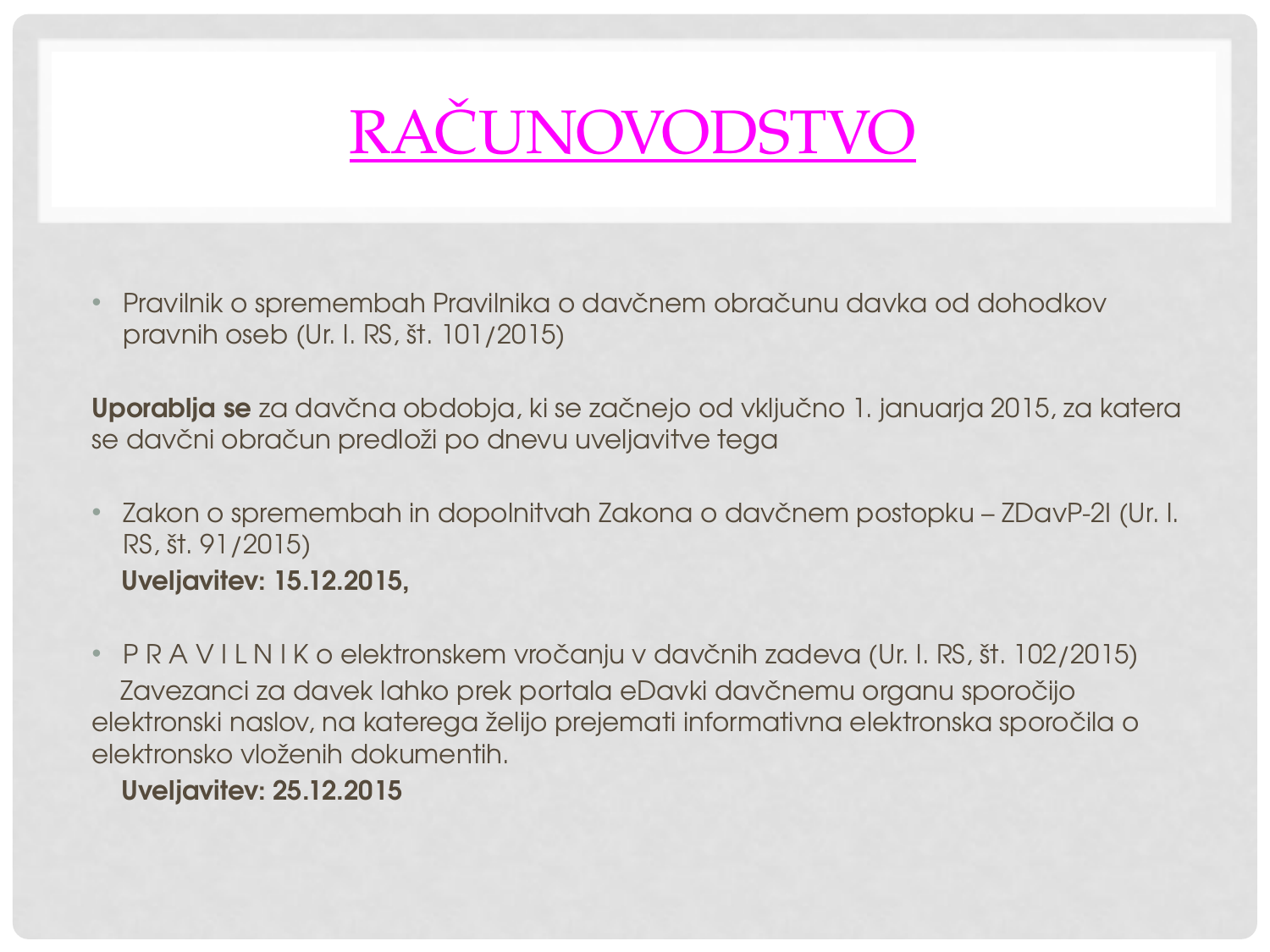

# RAČUNOVODSTVO

Pravilnik o spremembah Pravilnika o davčnem obračunu davka od dohodkov pravnih oseb (Ur. l. RS, št. 101/2015)

Uporablja se za davčna obdobja, ki se začnejo od vključno 1. januarja 2015, za katera se davčni obračun predloži po dnevu uveljavitve tega

Zakon o spremembah in dopolnitvah Zakona o davčnem postopku – ZDavP-2I (Ur. l. RS, št. 91/2015)
    Uveljavitev: 15.12.2015,

P R A V I L N I K o elektronskem vročanju v davčnih zadeva (Ur. l. RS, št. 102/2015)
    Zavezanci za davek lahko prek portala eDavki davčnemu organu sporočijo elektronski naslov, na katerega želijo prejemati informativna elektronska sporočila o elektronsko vloženih dokumentih.
    Uveljavitev: 25.12.2015